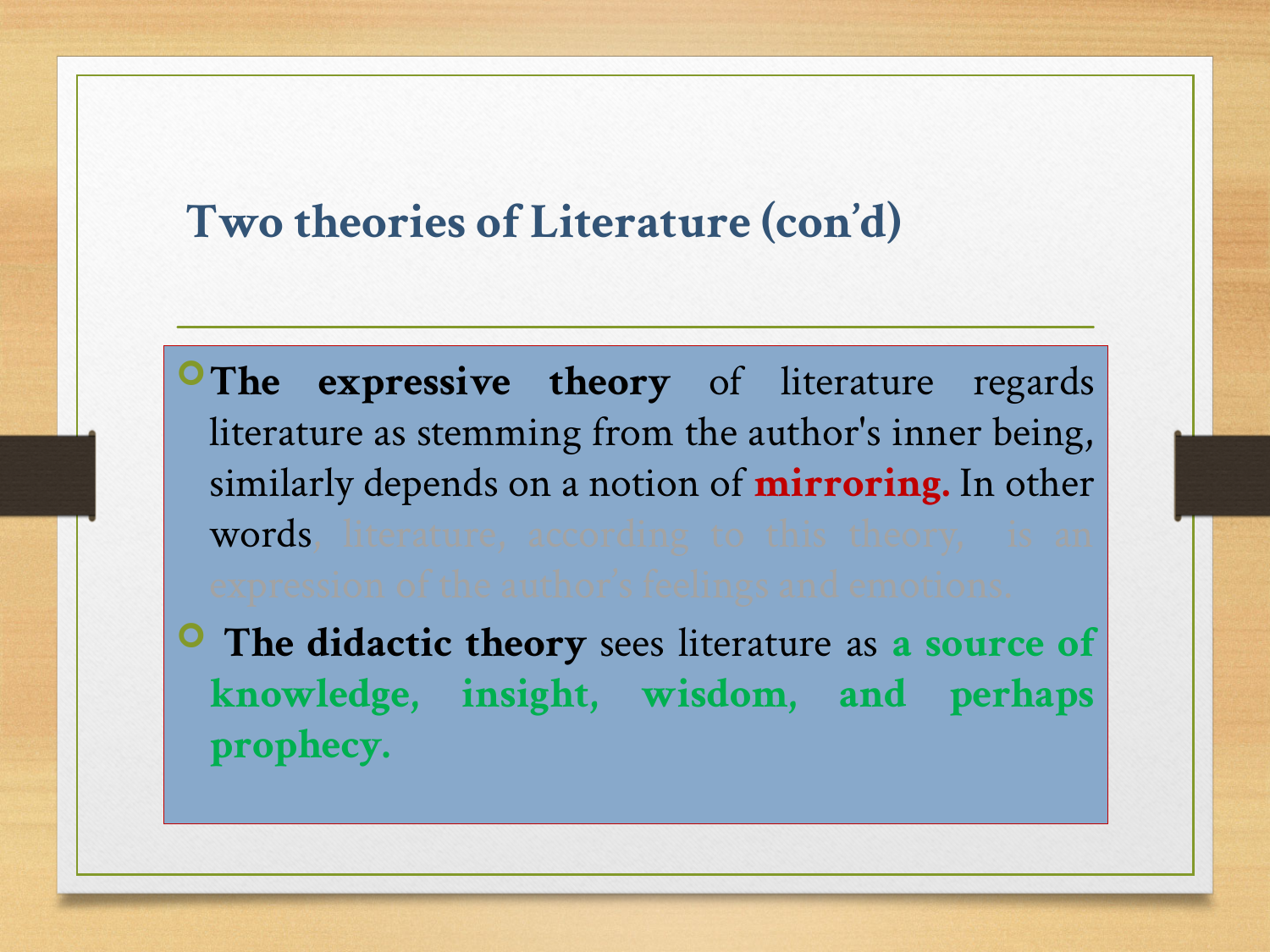

# Two theories of Literature (con’d)
The expressive theory of literature regards literature as stemming from the author's inner being, similarly depends on a notion of mirroring. In other words, literature, according to this theory,  is an expression of the author’s feelings and emotions.
 The didactic theory sees literature as a source of knowledge, insight, wisdom, and perhaps prophecy.